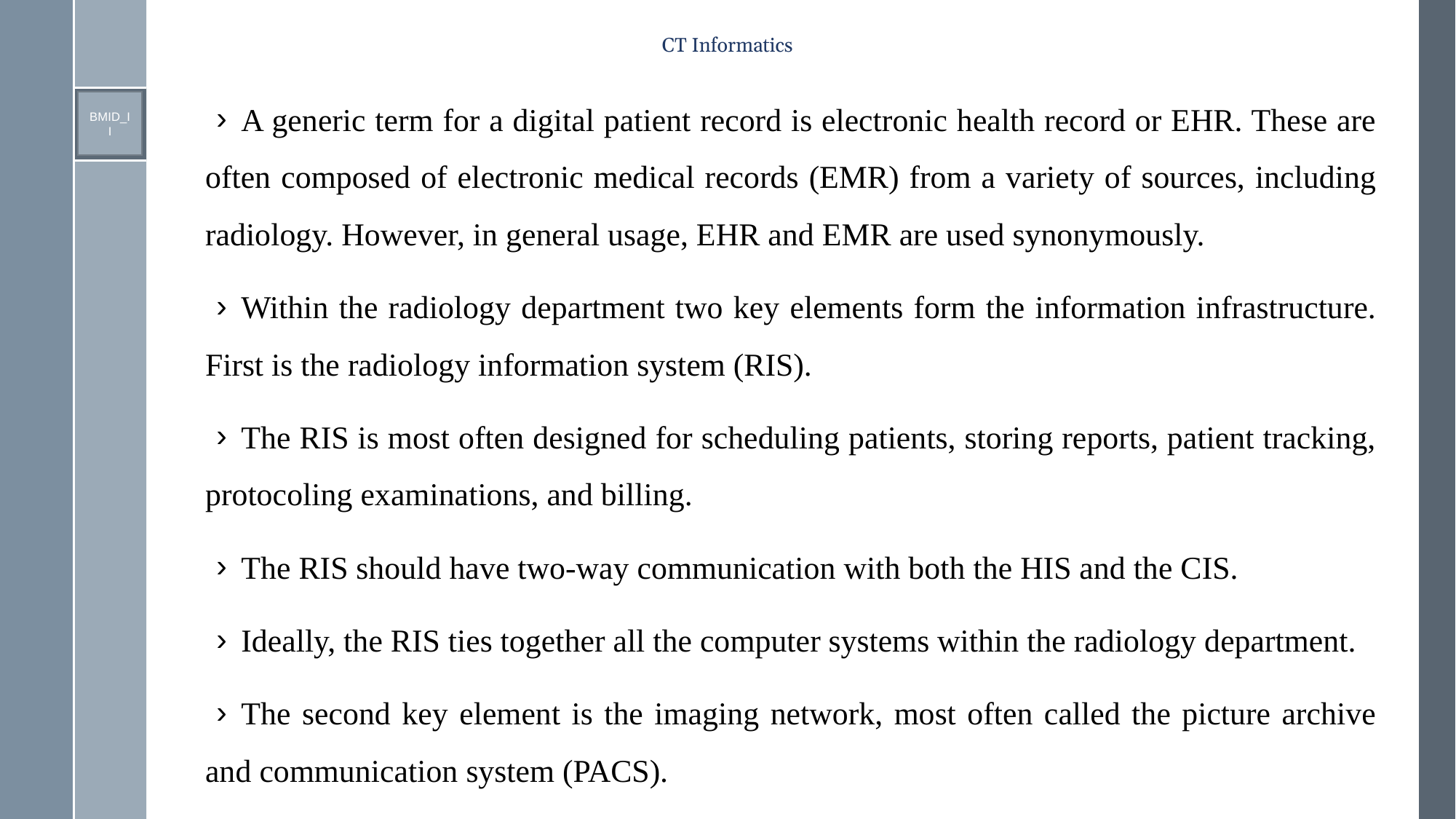

# CT Informatics
A generic term for a digital patient record is electronic health record or EHR. These are often composed of electronic medical records (EMR) from a variety of sources, including radiology. However, in general usage, EHR and EMR are used synonymously.
Within the radiology department two key elements form the information infrastructure. First is the radiology information system (RIS).
The RIS is most often designed for scheduling patients, storing reports, patient tracking, protocoling examinations, and billing.
The RIS should have two-way communication with both the HIS and the CIS.
Ideally, the RIS ties together all the computer systems within the radiology department.
The second key element is the imaging network, most often called the picture archive and communication system (PACS).